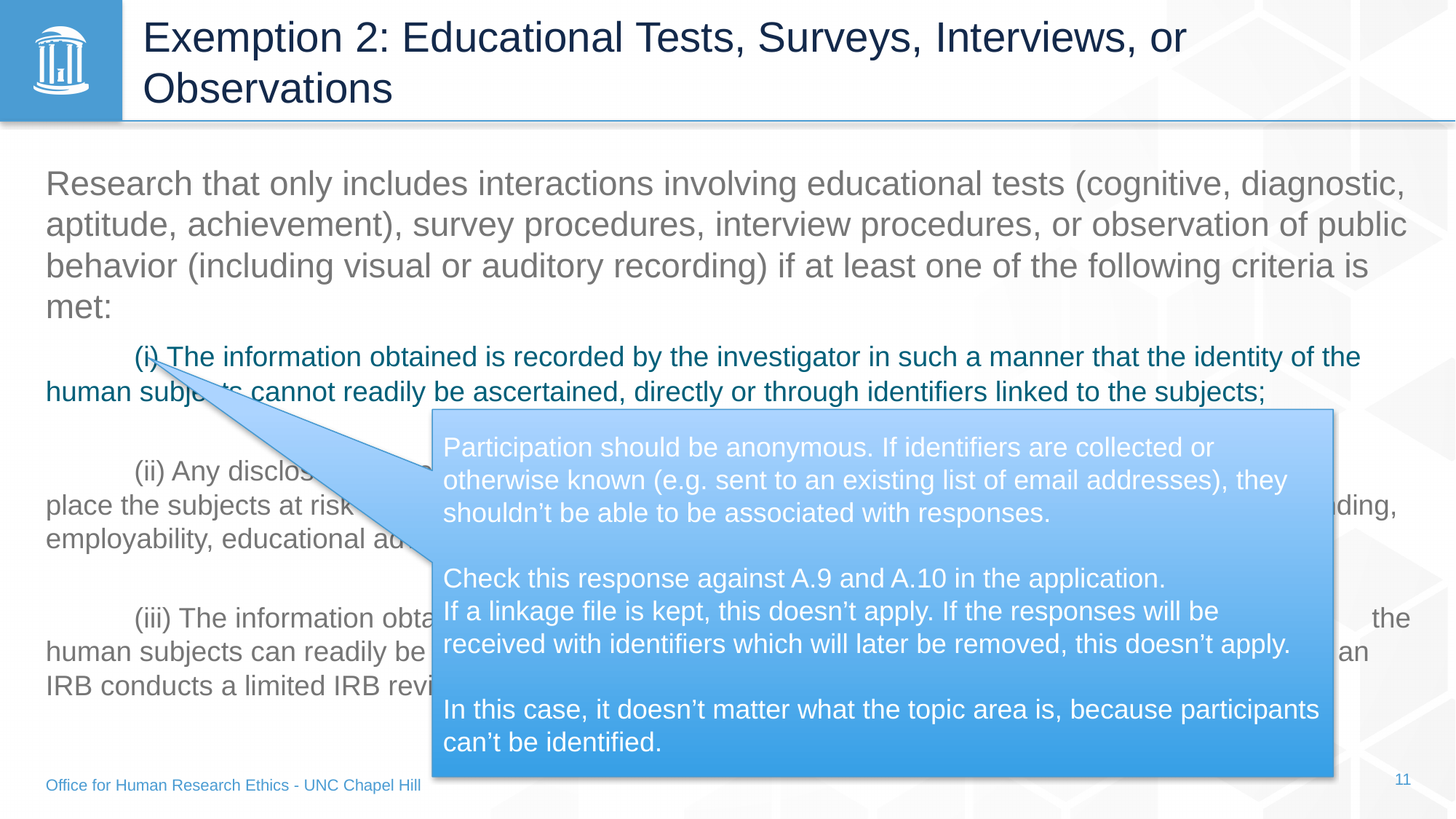

# Exemption 2: Educational Tests, Surveys, Interviews, or Observations
Research that only includes interactions involving educational tests (cognitive, diagnostic, aptitude, achievement), survey procedures, interview procedures, or observation of public behavior (including visual or auditory recording) if at least one of the following criteria is met:
	(i) The information obtained is recorded by the investigator in such a manner that the identity of the 	human subjects cannot readily be ascertained, directly or through identifiers linked to the subjects;

	(ii) Any disclosure of the human subjects' responses outside the research would not reasonably 	place the subjects at risk of criminal or civil liability or be damaging to the 	subjects' financial 	standing, employability, educational advancement, or reputation; or

	(iii) The information obtained is recorded by the investigator in such a manner that the identity of 	the human subjects can readily be ascertained, directly or through identifiers linked to the subjects, 	and an IRB conducts a limited IRB review to make the determination required by 46.111(a)(7).
Participation should be anonymous. If identifiers are collected or otherwise known (e.g. sent to an existing list of email addresses), they shouldn’t be able to be associated with responses.
Check this response against A.9 and A.10 in the application.
If a linkage file is kept, this doesn’t apply. If the responses will be received with identifiers which will later be removed, this doesn’t apply.

In this case, it doesn’t matter what the topic area is, because participants can’t be identified.
Office for Human Research Ethics - UNC Chapel Hill
11